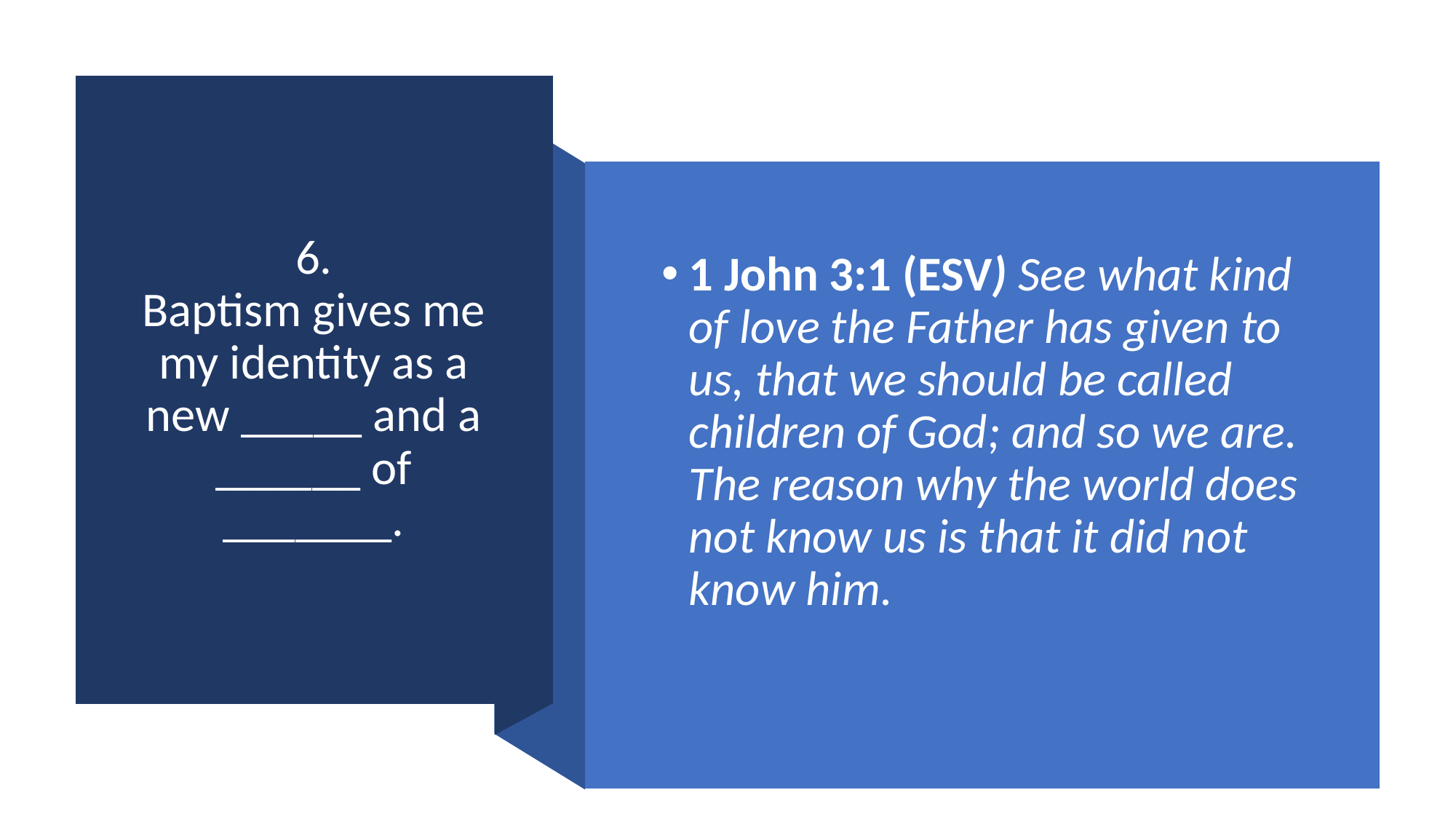

# 6. Baptism gives me my identity as a new _____ and a ______ of _______.

1 John 3:1 (ESV) See what kind of love the Father has given to us, that we should be called children of God; and so we are. The reason why the world does not know us is that it did not know him.